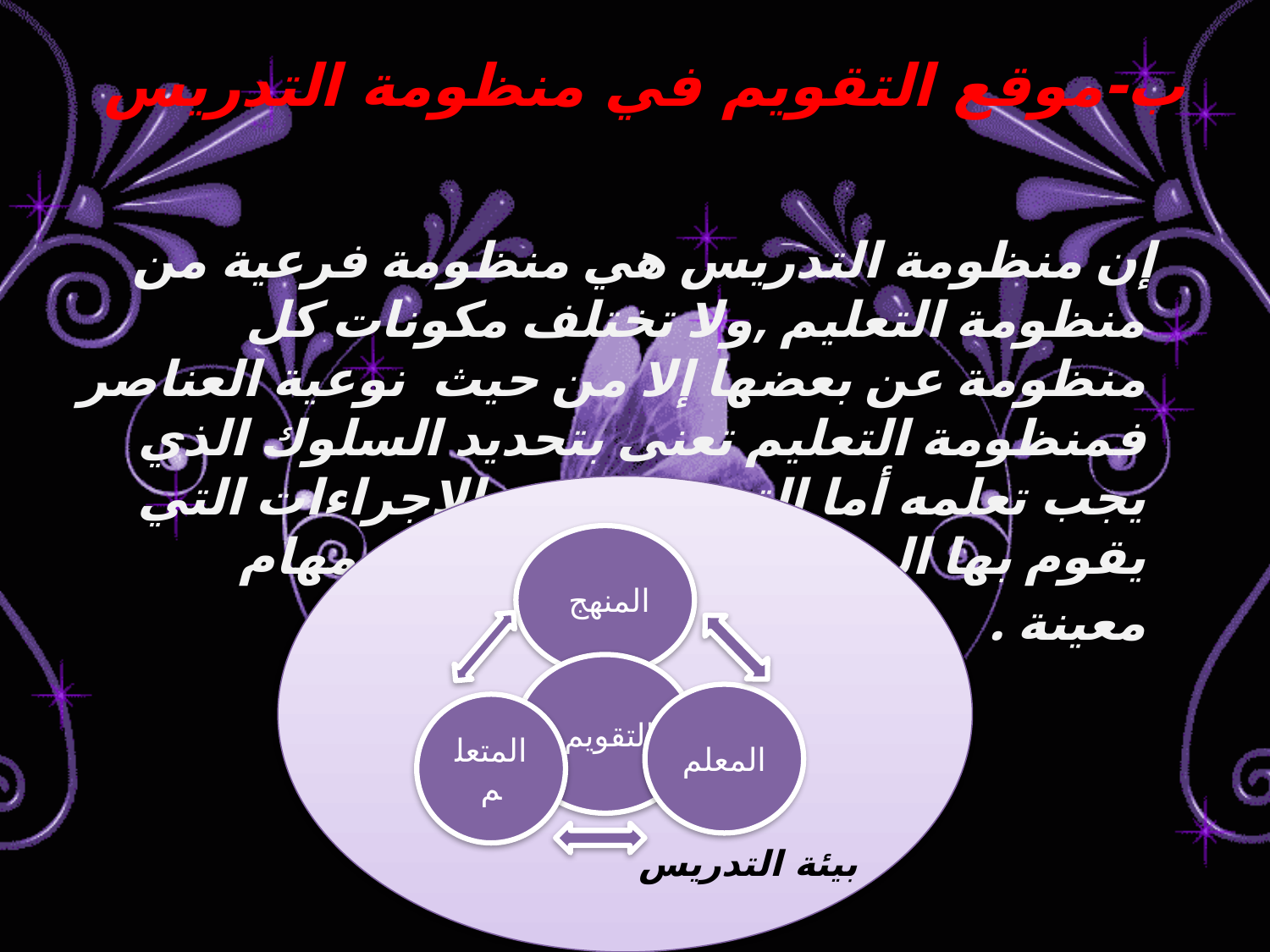

# ب-موقع التقويم في منظومة التدريس
   إن منظومة التدريس هي منظومة فرعية من منظومة التعليم ,ولا تختلف مكونات كل منظومة عن بعضها إلا من حيث  نوعية العناصر فمنظومة التعليم تعنى بتحديد السلوك الذي يجب تعلمه أما التدريس فهو الإجراءات التي يقوم بها المعلم مع تلاميذه لإنجاز مهام معينة .

بيئة التدريس
المنهج

التقويم
المعلم
المتعلم